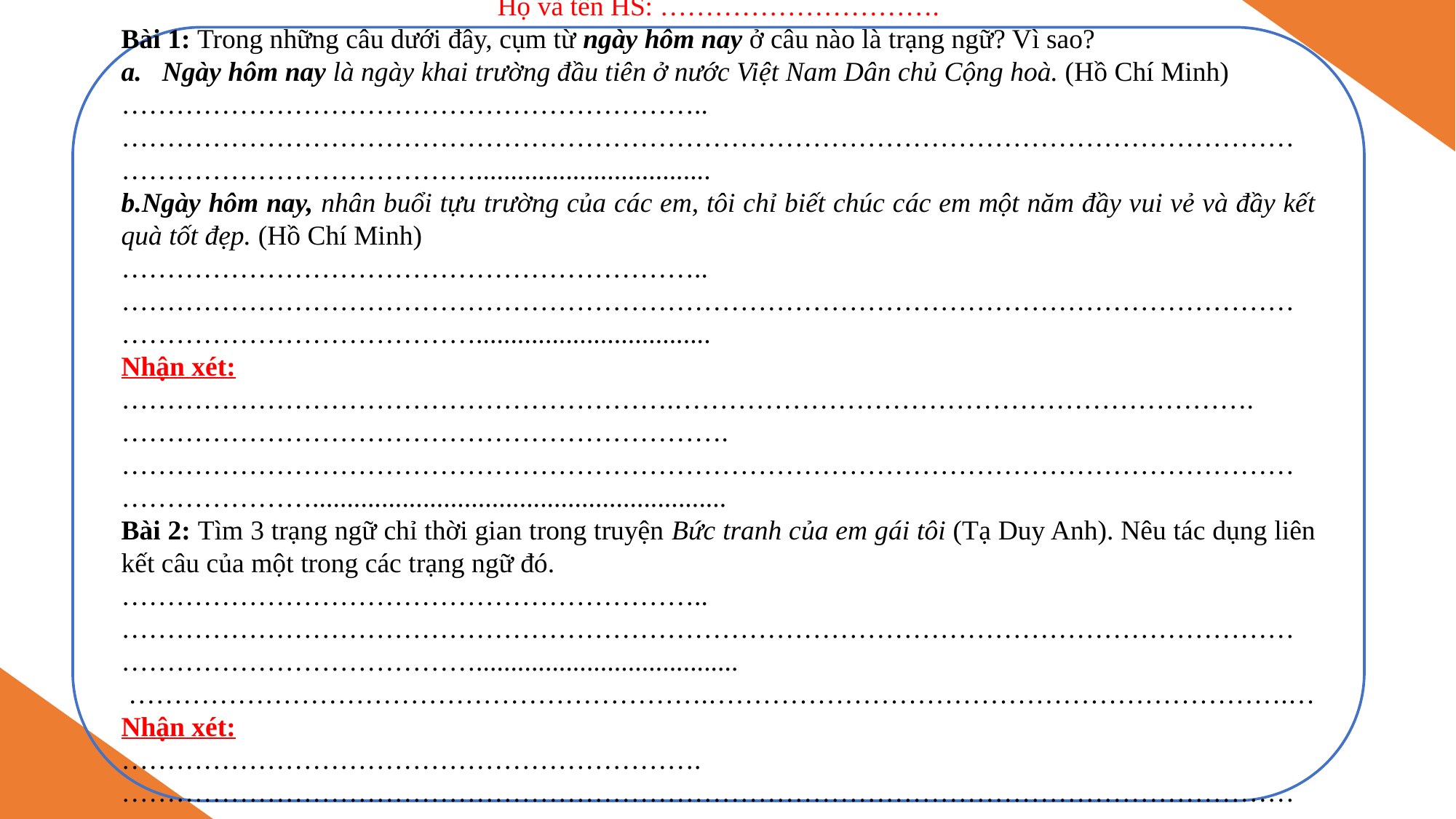

PHIẾU HỌC TẬP SỐ 1
Họ và tên HS: ………………………….
Bài 1: Trong những câu dưới đây, cụm từ ngày hôm nay ở câu nào là trạng ngữ? Vì sao?
Ngày hôm nay là ngày khai trường đầu tiên ở nước Việt Nam Dân chủ Cộng hoà. (Hồ Chí Minh)
………………………………………………………..……………………………………………………………………………………………………………………………………………………..................................
b.Ngày hôm nay, nhân buổi tựu trường của các em, tôi chỉ biết chúc các em một năm đầy vui vẻ và đầy kết quà tốt đẹp. (Hồ Chí Minh)
………………………………………………………..……………………………………………………………………………………………………………………………………………………..................................
Nhận xét:
…………………………………………………….……………………………………………………….………………………………………………………….……………………………………………………………………………………………………………………………………............................................................
Bài 2: Tìm 3 trạng ngữ chỉ thời gian trong truyện Bức tranh của em gái tôi (Tạ Duy Anh). Nêu tác dụng liên kết câu của một trong các trạng ngữ đó.
………………………………………………………..……………………………………………………………………………………………………………………………………………………......................................
 ……………………………………………………….……………………………………………………….…
Nhận xét:
……………………………………………………….……………………………………………………………………………………………………………………………………............................................................

\\\